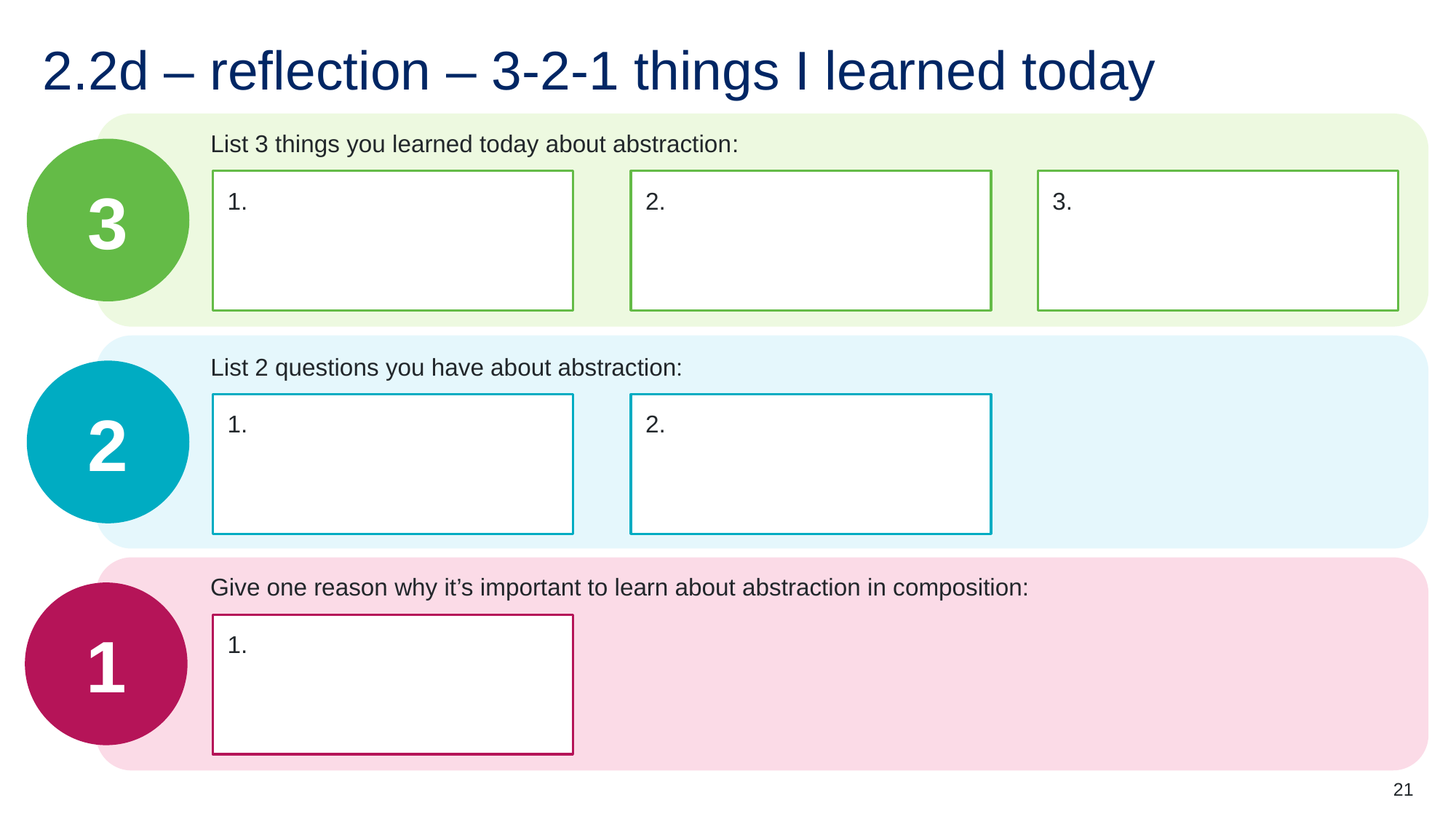

# 2.2d – reflection – 3-2-1 things I learned today

List 3 things you learned today about abstraction:
3
1.
2.
3.

List 2 questions you have about abstraction:
2
1.
2.
Give one reason why it’s important to learn about abstraction in composition:

1
1.
21